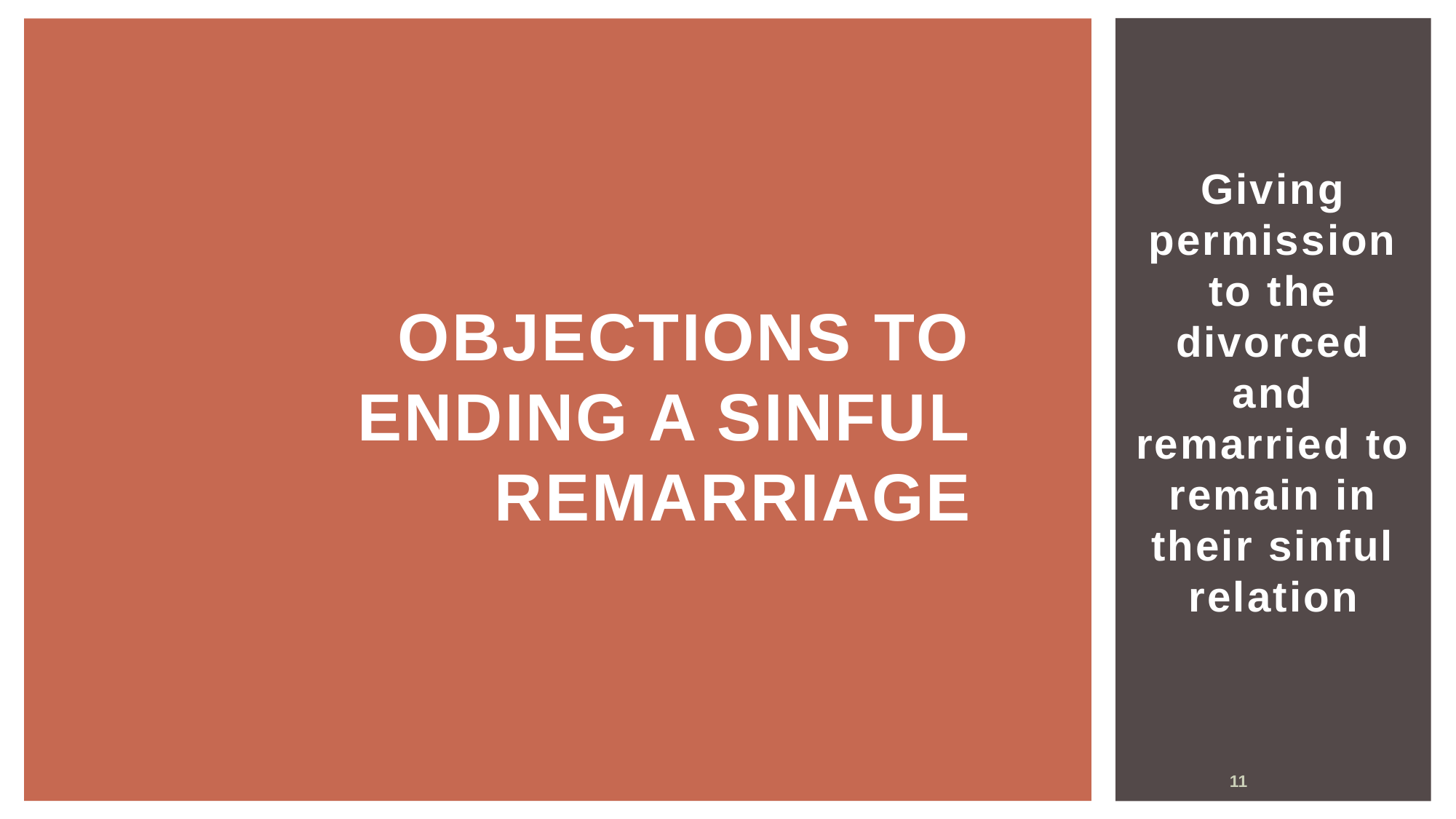

Giving permission to the divorced and remarried to remain in their sinful relation
# OBJECTIONS TO ENDING a SINFUL REMARRIAGE
11